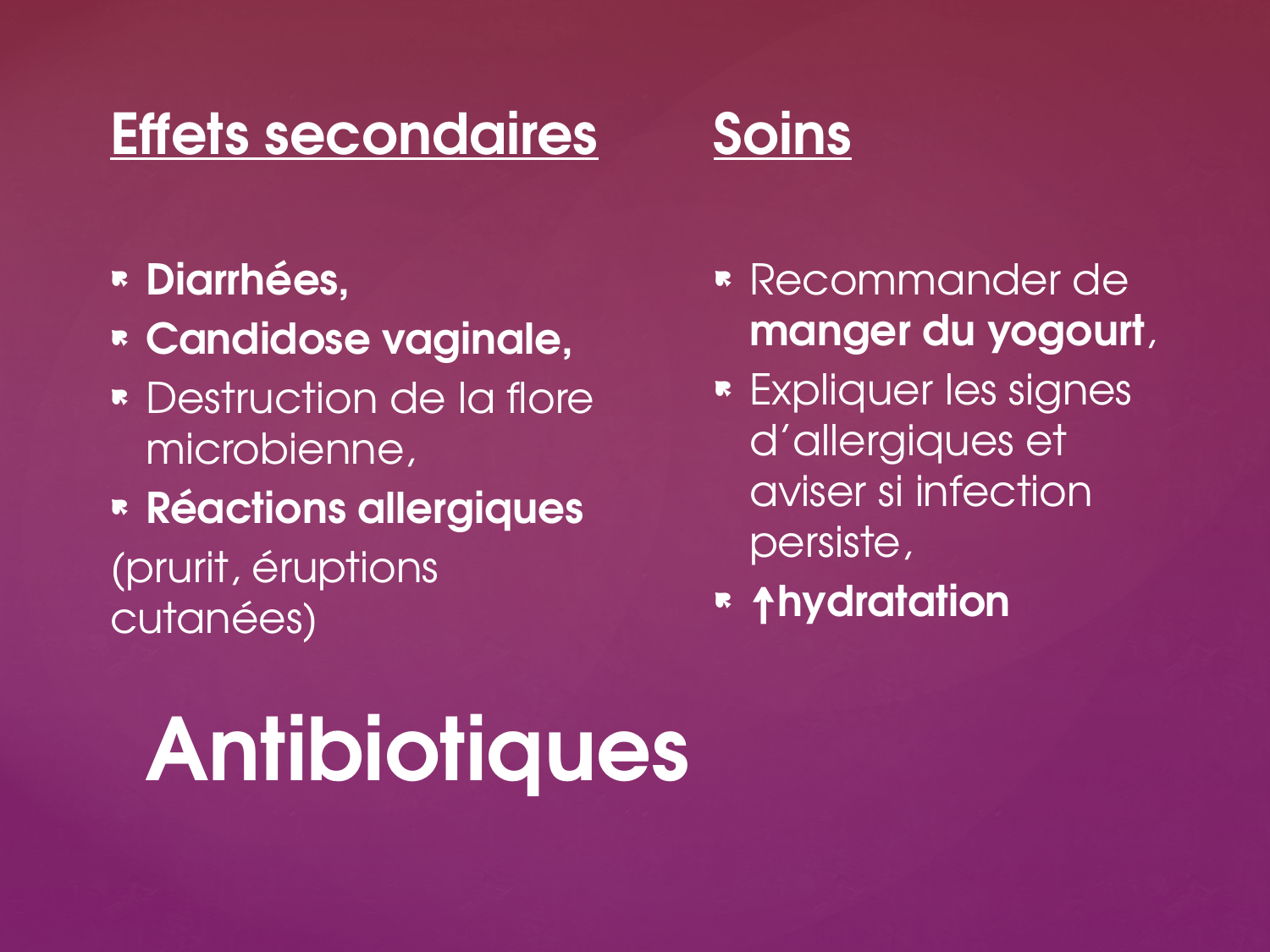

Effets secondaires

Diarrhées,
Candidose vaginale,
Destruction de la flore microbienne,
Réactions allergiques
(prurit, éruptions cutanées)

Soins

Recommander de manger du yogourt,
Expliquer les signes d’allergiques et aviser si infection persiste,
↑hydratation

# Antibiotiques